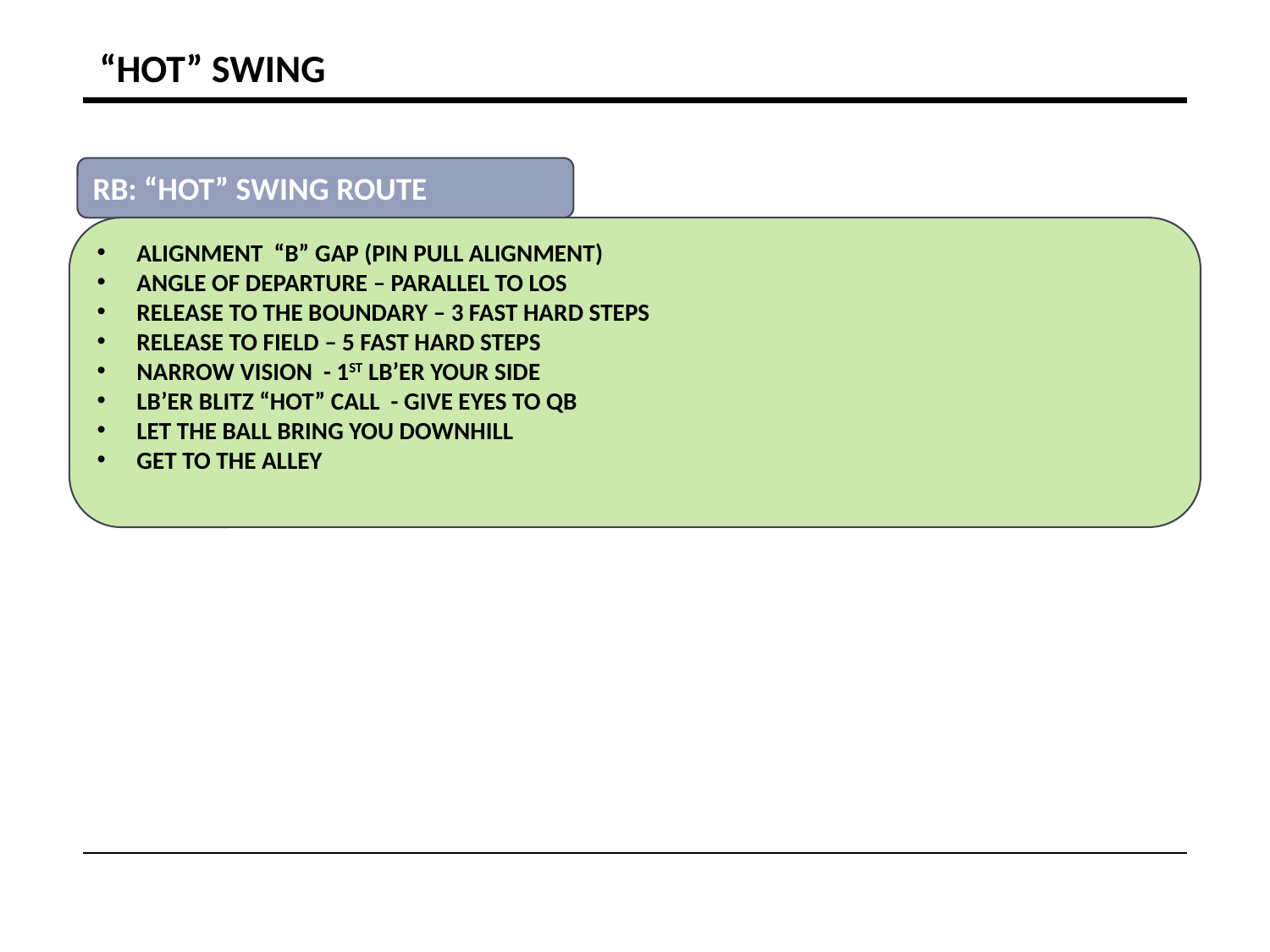

“HOT” SWING
RB: “HOT” SWING ROUTE
ALIGNMENT  “B” GAP (PIN PULL ALIGNMENT)
ANGLE OF DEPARTURE – PARALLEL TO LOS
RELEASE TO THE BOUNDARY – 3 FAST HARD STEPS
RELEASE TO FIELD – 5 FAST HARD STEPS
NARROW VISION  - 1ST LB’ER YOUR SIDE
LB’ER BLITZ “HOT” CALL  - GIVE EYES TO QB
LET THE BALL BRING YOU DOWNHILL
GET TO THE ALLEY